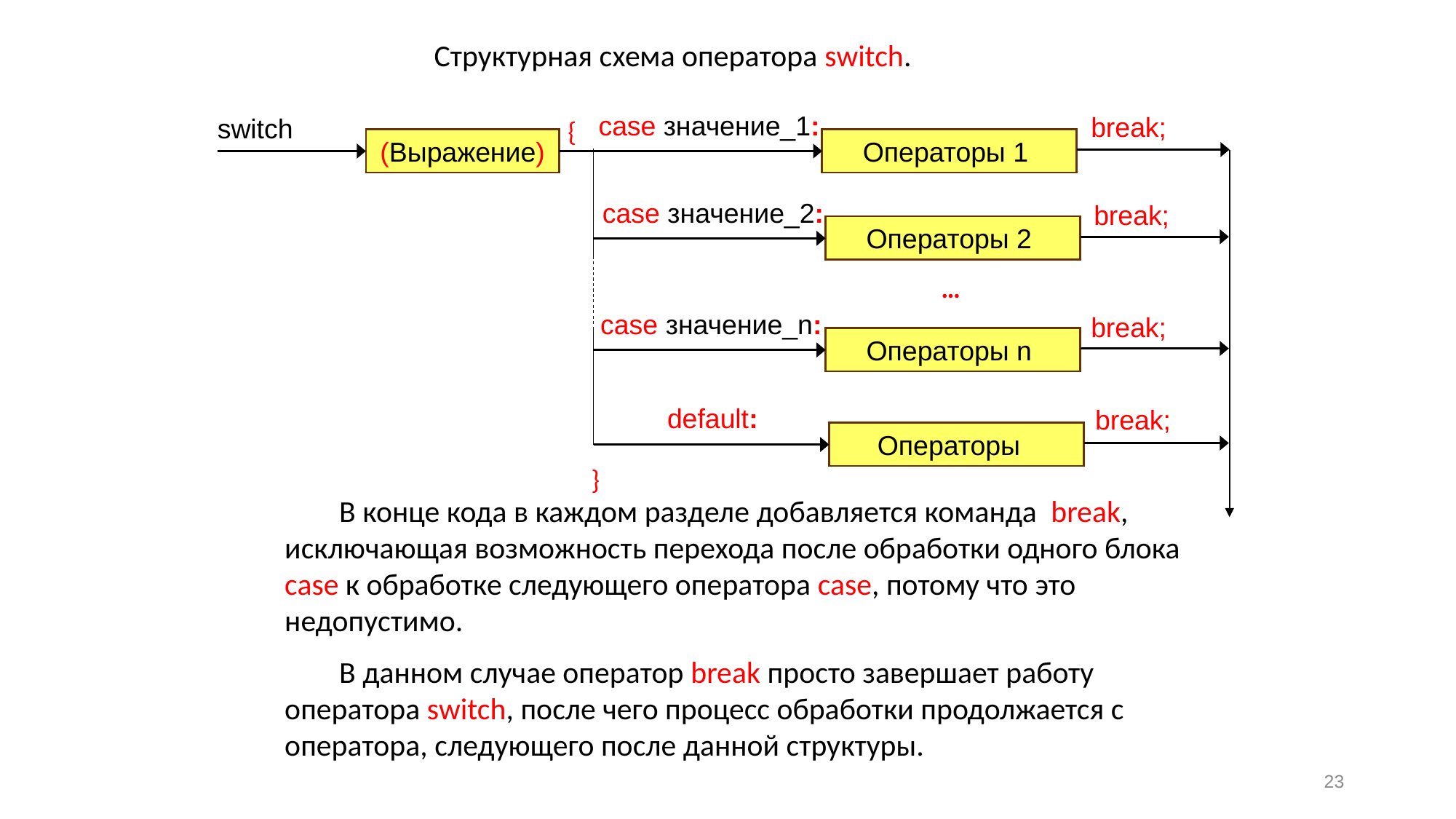

Структурная схема оператора switch.

case значение_1:
break;
(Выражение)
Операторы 1
case значение_2:
Операторы 2
case значение_n:
Операторы n
default:
Операторы
break;
break;
break;
switch
…
{
}
В конце кода в каждом разделе добавляется команда  break, исключающая возможность перехода после обработки одного блока case к обработке следующего оператора case, потому что это недопустимо.
В данном случае оператор break просто завершает работу оператора switch, после чего процесс обработки продолжается с оператора, следующего после данной структуры.

23